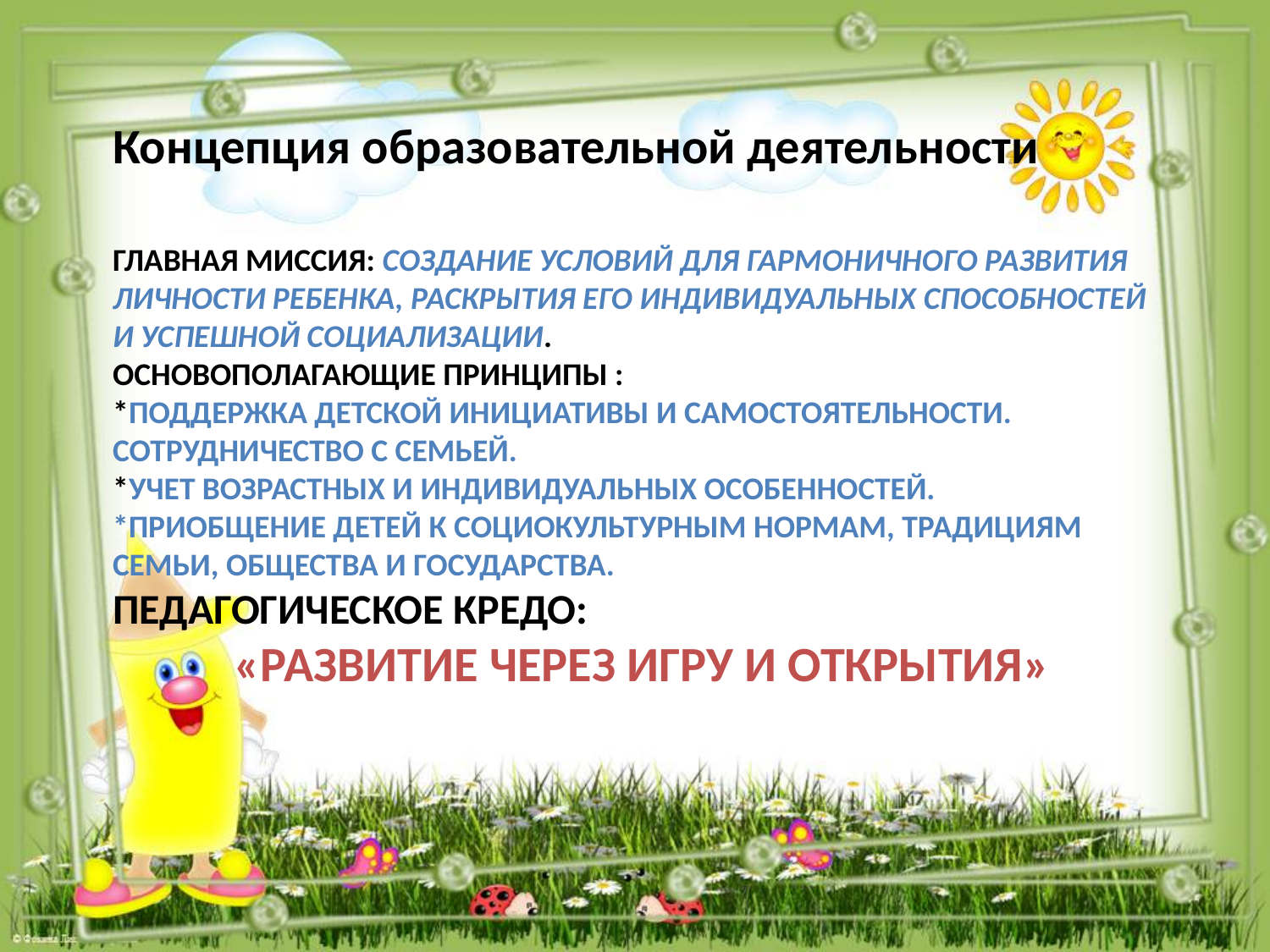

Концепция образовательной деятельности
# Главная миссия: Создание условий для гармоничного развития личности ребенка, раскрытия его индивидуальных способностей и успешной социализации. Основополагающие принципы : *Поддержка детской инициативы и самостоятельности. Сотрудничество с семьей. *Учет возрастных и индивидуальных особенностей. *Приобщение детей к социокультурным нормам, традициям семьи, общества и государства. Педагогическое кредо:  «Развитие через игру и открытия»